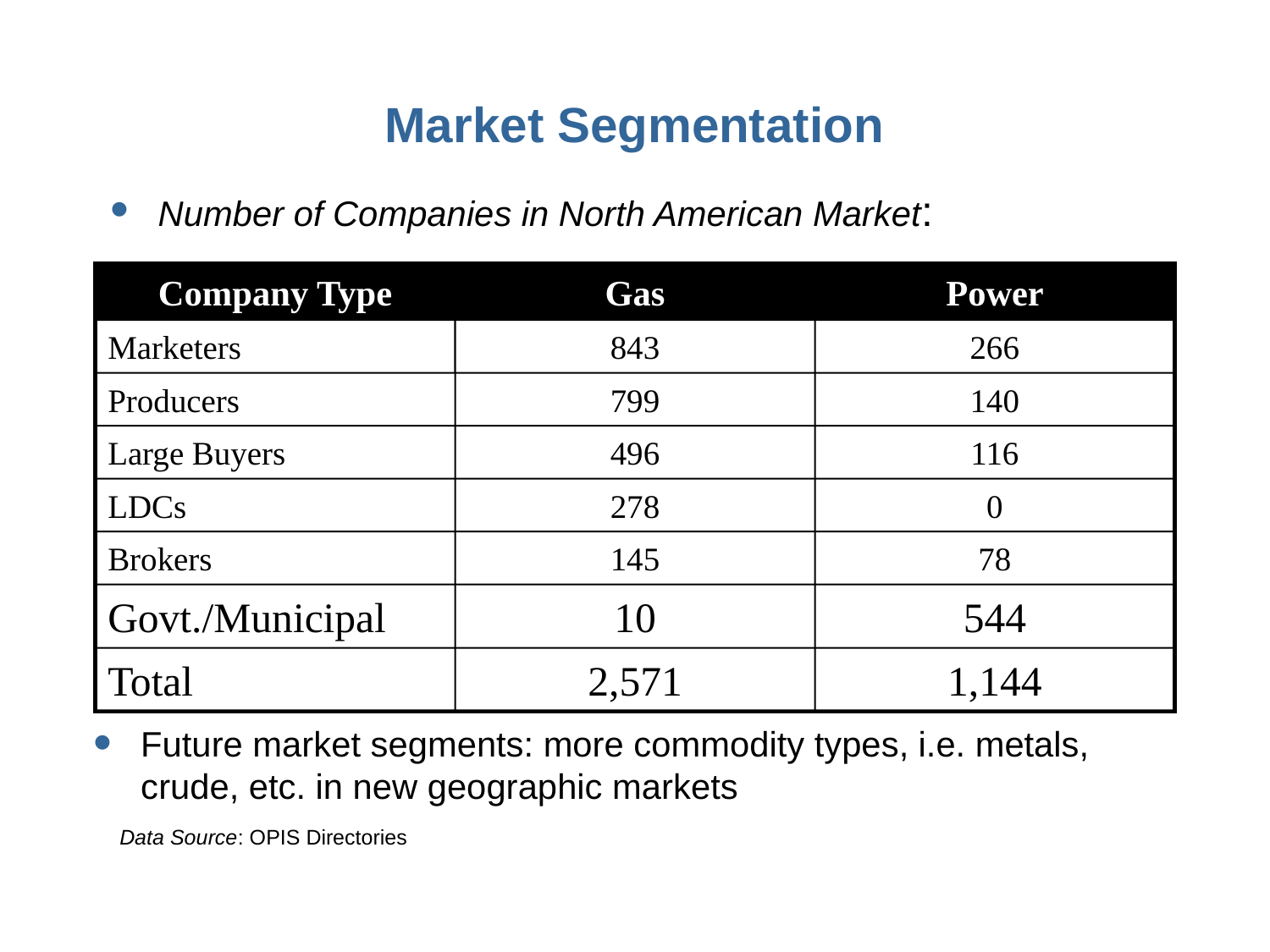

Market Segmentation
Number of Companies in North American Market:
Company Type

Gas

Power

Marketers

843
266
Producers

799
140
Large Buyers

496
116
LDCs

278
0
Brokers

145
78
Govt./Municipal

10
544
Total

2,571
1,144

Future market segments: more commodity types, i.e. metals, crude, etc. in new geographic markets
Data Source: OPIS Directories